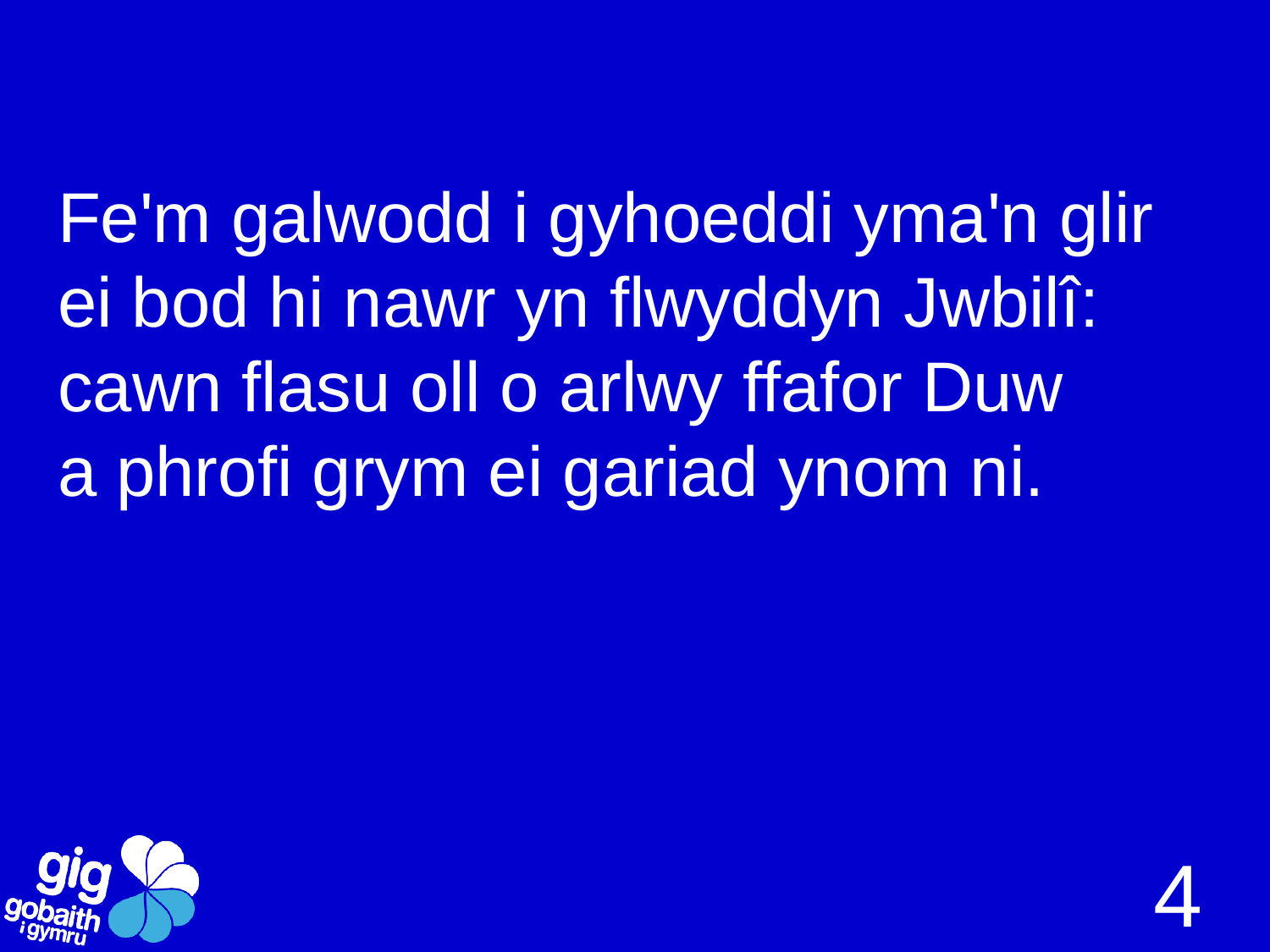

# Fe'm galwodd i gyhoeddi yma'n glir ei bod hi nawr yn flwyddyn Jwbilî: cawn flasu oll o arlwy ffafor Duw a phrofi grym ei gariad ynom ni.
4